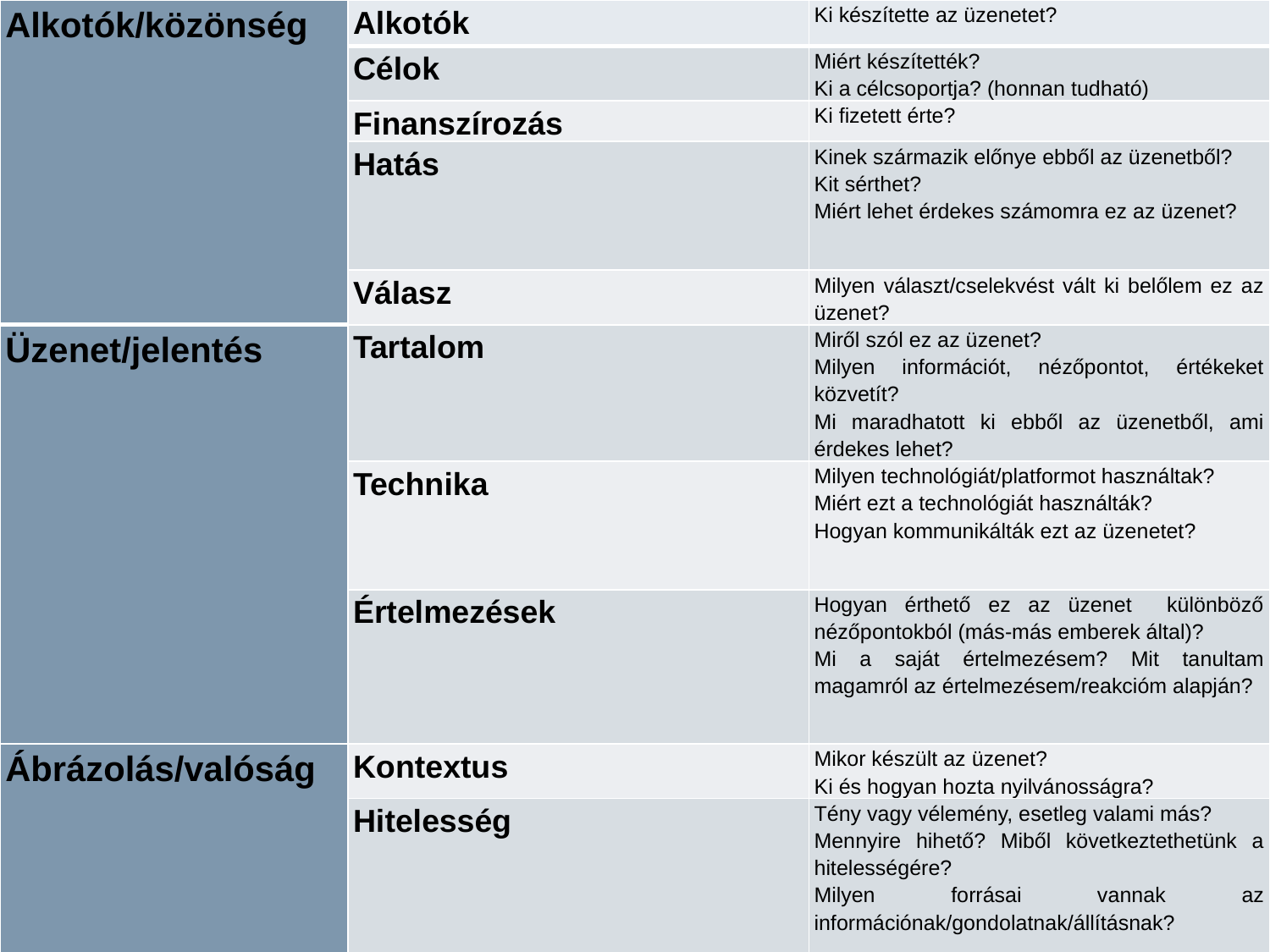

| Alkotók/közönség | Alkotók | Ki készítette az üzenetet? |
| --- | --- | --- |
|  | Célok | Miért készítették? Ki a célcsoportja? (honnan tudható) |
|  | Finanszírozás | Ki fizetett érte? |
|  | Hatás | Kinek származik előnye ebből az üzenetből? Kit sérthet? Miért lehet érdekes számomra ez az üzenet? |
|  | Válasz | Milyen választ/cselekvést vált ki belőlem ez az üzenet? |
| Üzenet/jelentés | Tartalom | Miről szól ez az üzenet? Milyen információt, nézőpontot, értékeket közvetít? Mi maradhatott ki ebből az üzenetből, ami érdekes lehet? |
|  | Technika | Milyen technológiát/platformot használtak? Miért ezt a technológiát használták? Hogyan kommunikálták ezt az üzenetet? |
|  | Értelmezések | Hogyan érthető ez az üzenet különböző nézőpontokból (más-más emberek által)? Mi a saját értelmezésem? Mit tanultam magamról az értelmezésem/reakcióm alapján? |
| Ábrázolás/valóság | Kontextus | Mikor készült az üzenet? Ki és hogyan hozta nyilvánosságra? |
|  | Hitelesség | Tény vagy vélemény, esetleg valami más? Mennyire hihető? Miből következtethetünk a hitelességére? Milyen forrásai vannak az információnak/gondolatnak/állításnak? |